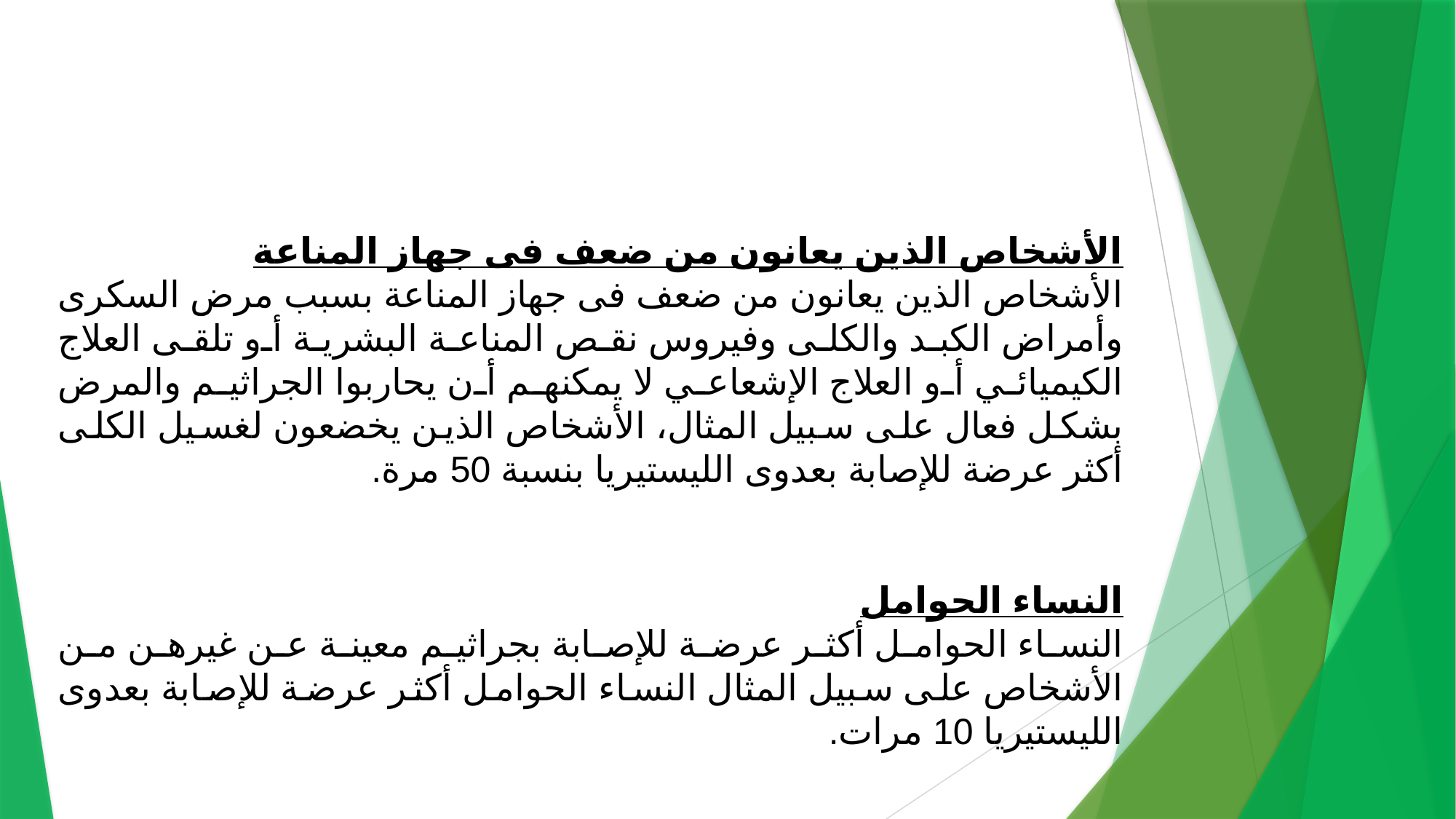

#
الأشخاص الذين يعانون من ضعف فى جهاز المناعة
الأشخاص الذين يعانون من ضعف فى جهاز المناعة بسبب مرض السكرى وأمراض الكبد والكلى وفيروس نقص المناعة البشرية أو تلقى العلاج الكيميائي أو العلاج الإشعاعي لا يمكنهم أن يحاربوا الجراثيم والمرض بشكل فعال على سبيل المثال، الأشخاص الذين يخضعون لغسيل الكلى أكثر عرضة للإصابة بعدوى الليستيريا بنسبة 50 مرة.

النساء الحوامل
النساء الحوامل أكثر عرضة للإصابة بجراثيم معينة عن غيرهن من الأشخاص على سبيل المثال النساء الحوامل أكثر عرضة للإصابة بعدوى الليستيريا 10 مرات.